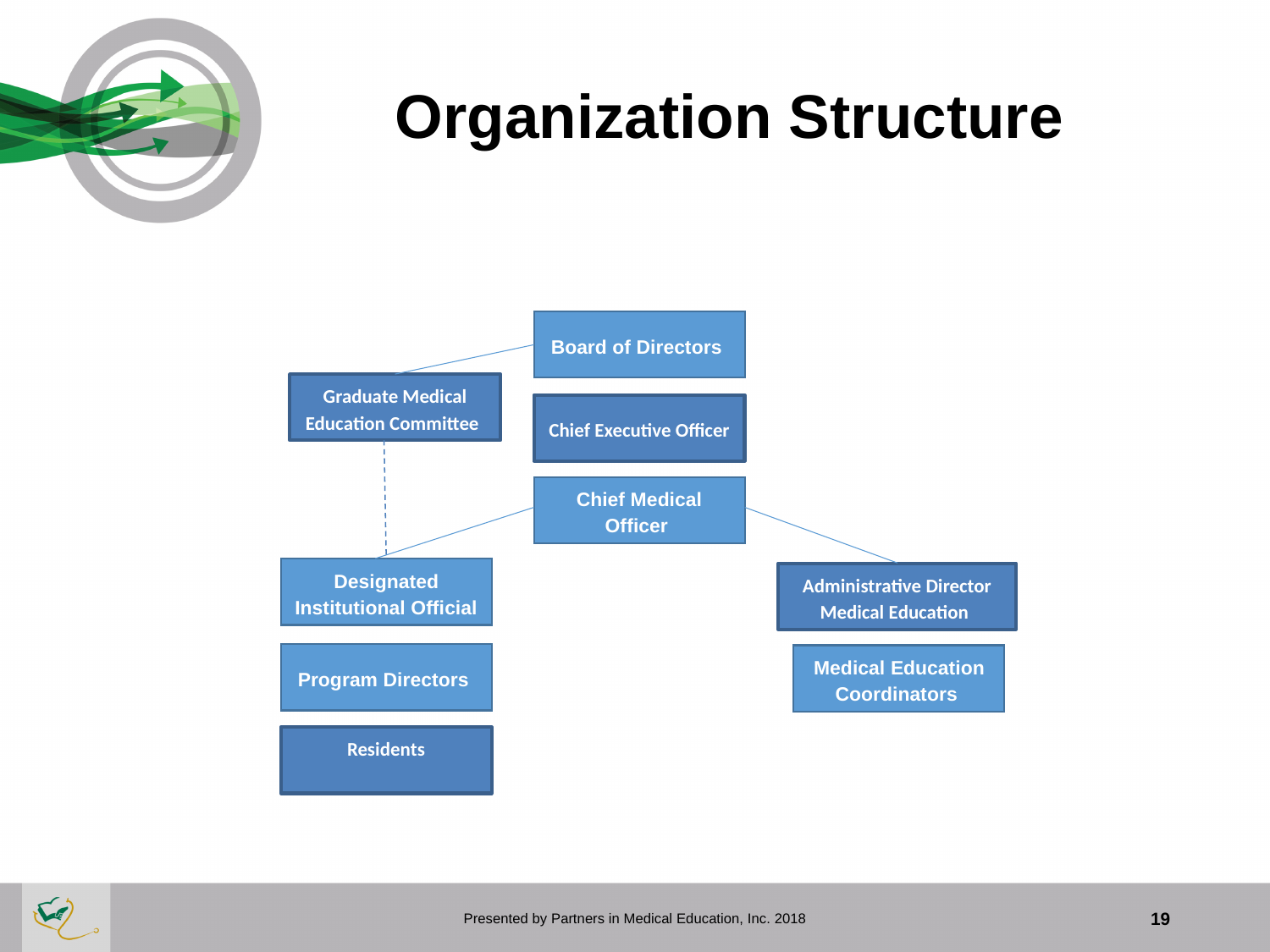

# Organization Structure
Board of Directors
Graduate Medical Education Committee
Chief Executive Officer
Chief Medical Officer
Designated Institutional Official
Administrative Director Medical Education
Program Directors
Medical Education Coordinators
Residents

Presented by Partners in Medical Education, Inc. 2018
19